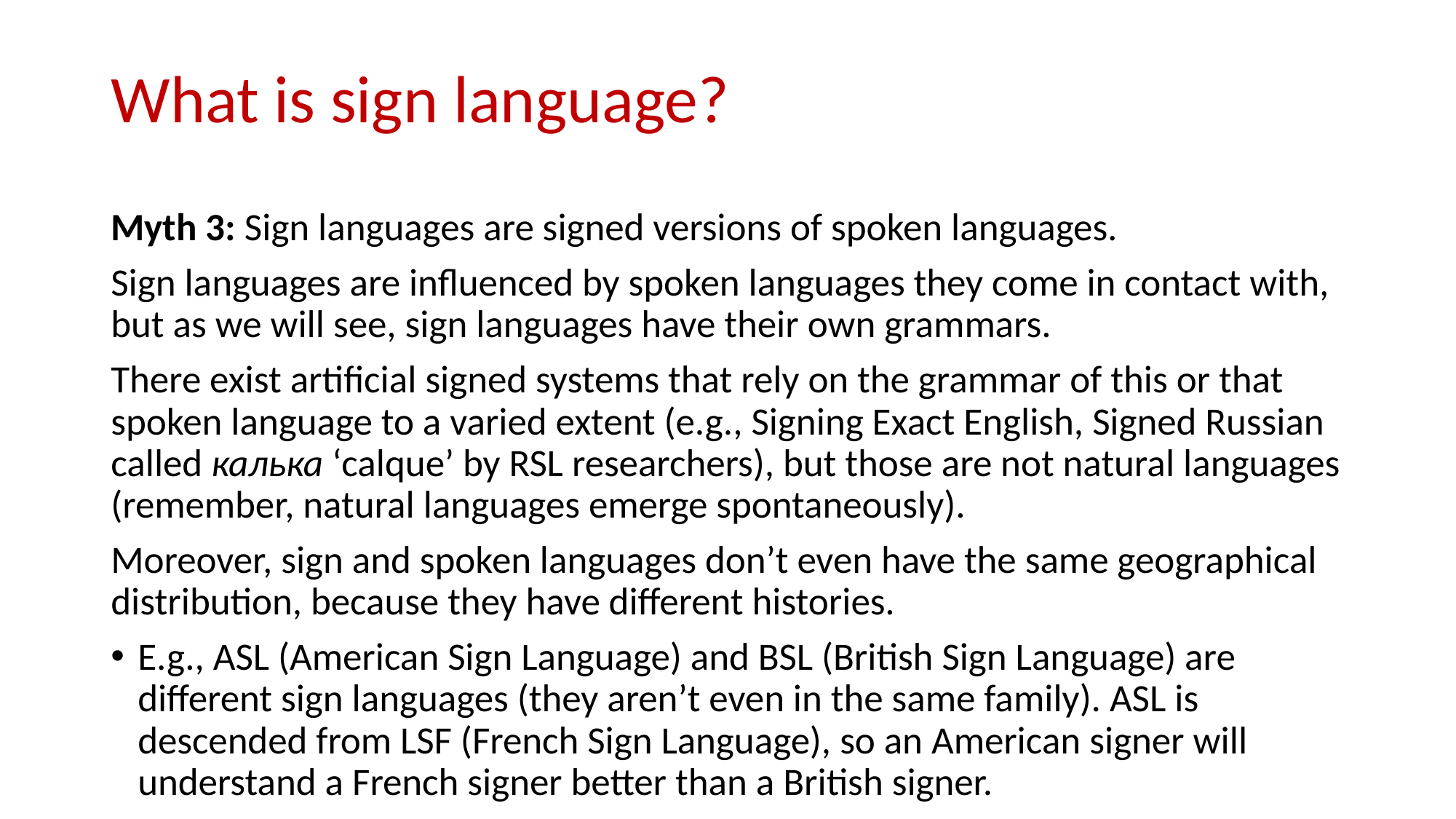

# What is sign language?
Myth 3: Sign languages are signed versions of spoken languages.
Sign languages are influenced by spoken languages they come in contact with, but as we will see, sign languages have their own grammars.
There exist artificial signed systems that rely on the grammar of this or that spoken language to a varied extent (e.g., Signing Exact English, Signed Russian called калька ‘calque’ by RSL researchers), but those are not natural languages (remember, natural languages emerge spontaneously).
Moreover, sign and spoken languages don’t even have the same geographical distribution, because they have different histories.
E.g., ASL (American Sign Language) and BSL (British Sign Language) are different sign languages (they aren’t even in the same family). ASL is descended from LSF (French Sign Language), so an American signer will understand a French signer better than a British signer.